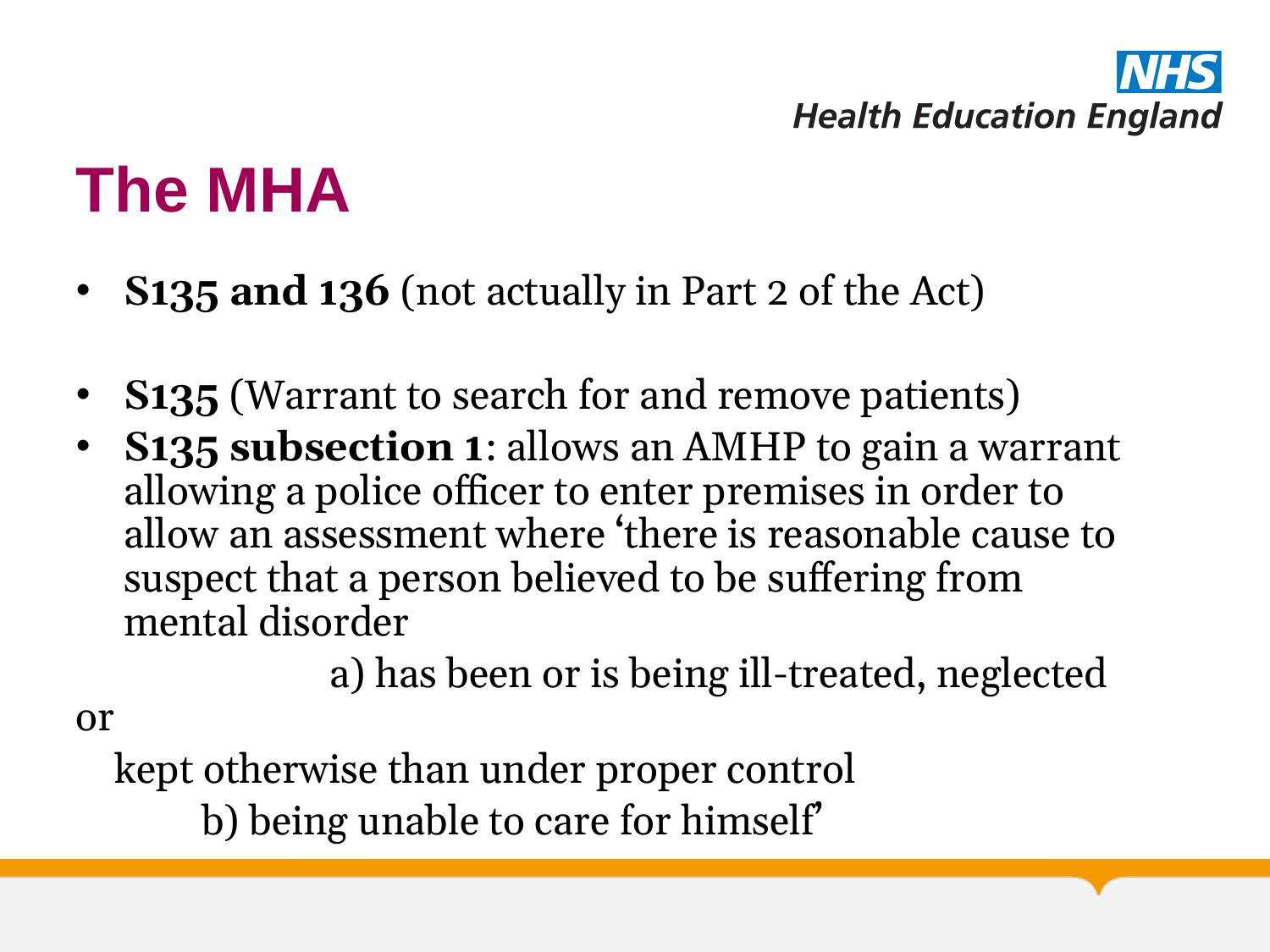

# The MHA
S135 and 136 (not actually in Part 2 of the Act)

S135 (Warrant to search for and remove patients)
S135 subsection 1: allows an AMHP to gain a warrant allowing a police officer to enter premises in order to allow an assessment where ‘there is reasonable cause to suspect that a person believed to be suffering from mental disorder
		a) has been or is being ill-treated, neglected or
    kept otherwise than under proper control
	        b) being unable to care for himself’